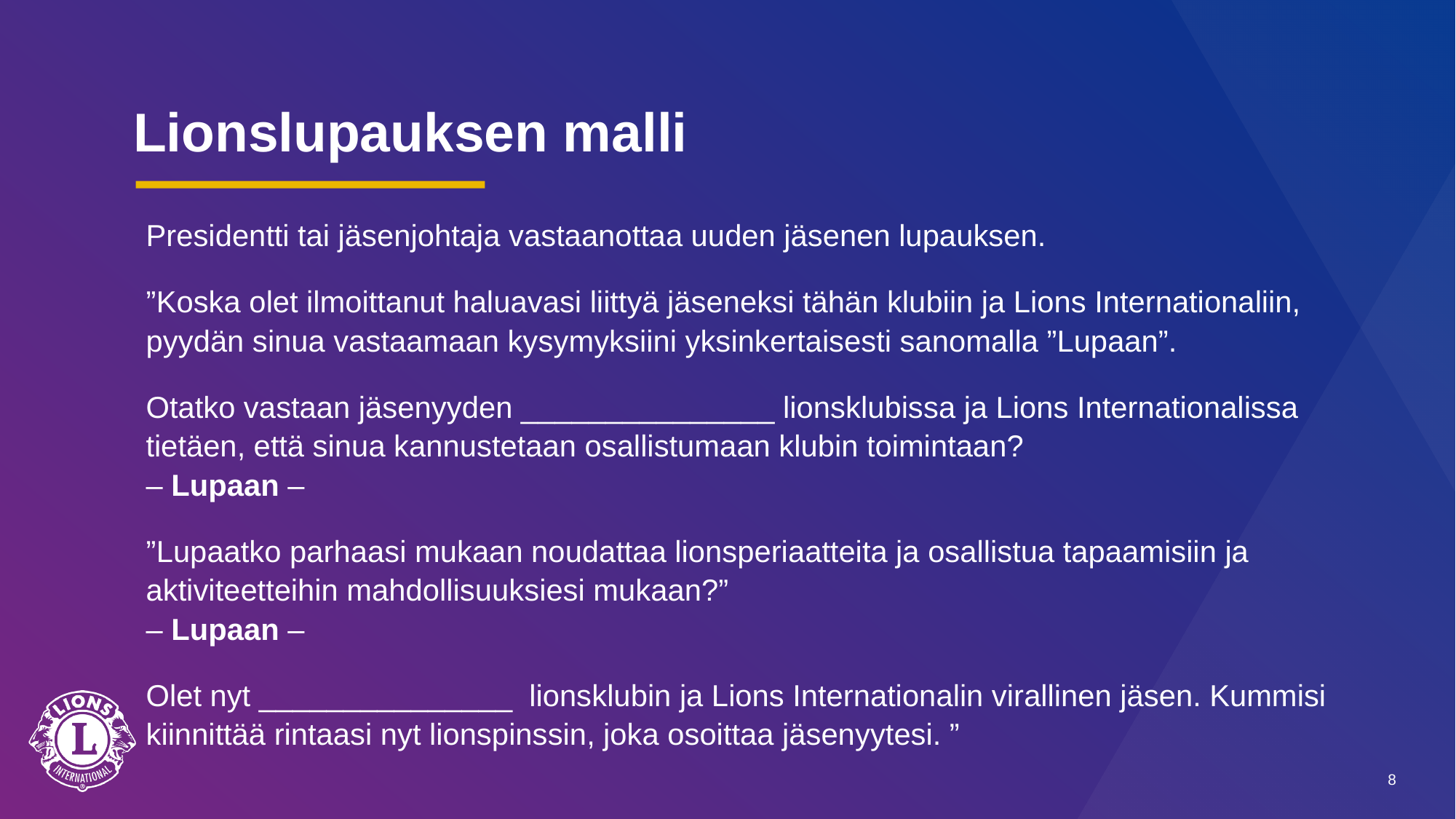

# Lionslupauksen malli

Presidentti tai jäsenjohtaja vastaanottaa uuden jäsenen lupauksen.
”Koska olet ilmoittanut haluavasi liittyä jäseneksi tähän klubiin ja Lions Internationaliin, pyydän sinua vastaamaan kysymyksiini yksinkertaisesti sanomalla ”Lupaan”.
Otatko vastaan jäsenyyden _______________ lionsklubissa ja Lions Internationalissa tietäen, että sinua kannustetaan osallistumaan klubin toimintaan?
– Lupaan –
”Lupaatko parhaasi mukaan noudattaa lionsperiaatteita ja osallistua tapaamisiin ja aktiviteetteihin mahdollisuuksiesi mukaan?”
– Lupaan –
Olet nyt _______________  lionsklubin ja Lions Internationalin virallinen jäsen. Kummisi kiinnittää rintaasi nyt lionspinssin, joka osoittaa jäsenyytesi. ”